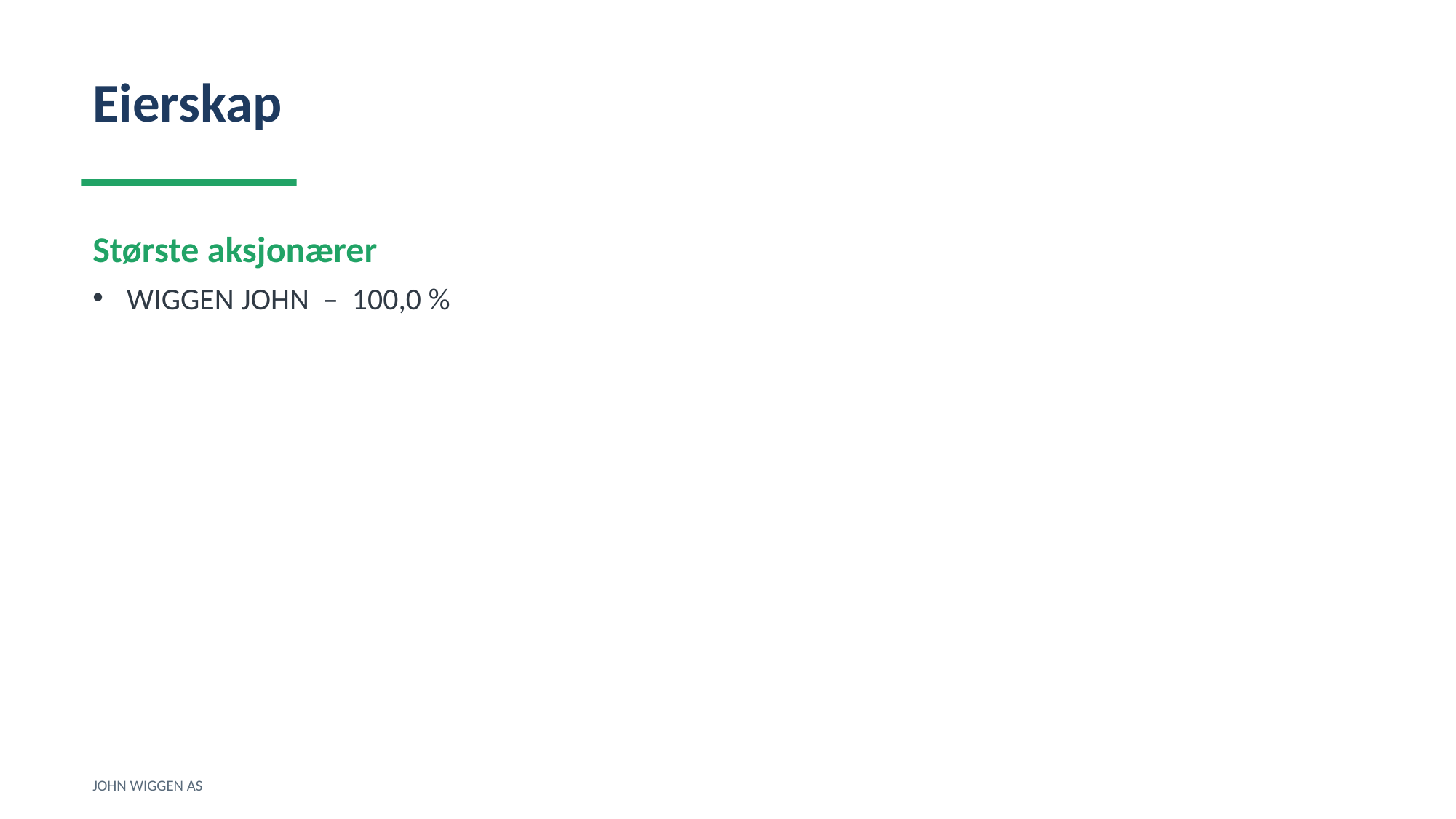

Eierskap

Største aksjonærer
WIGGEN JOHN  –  100,0 %
JOHN WIGGEN AS